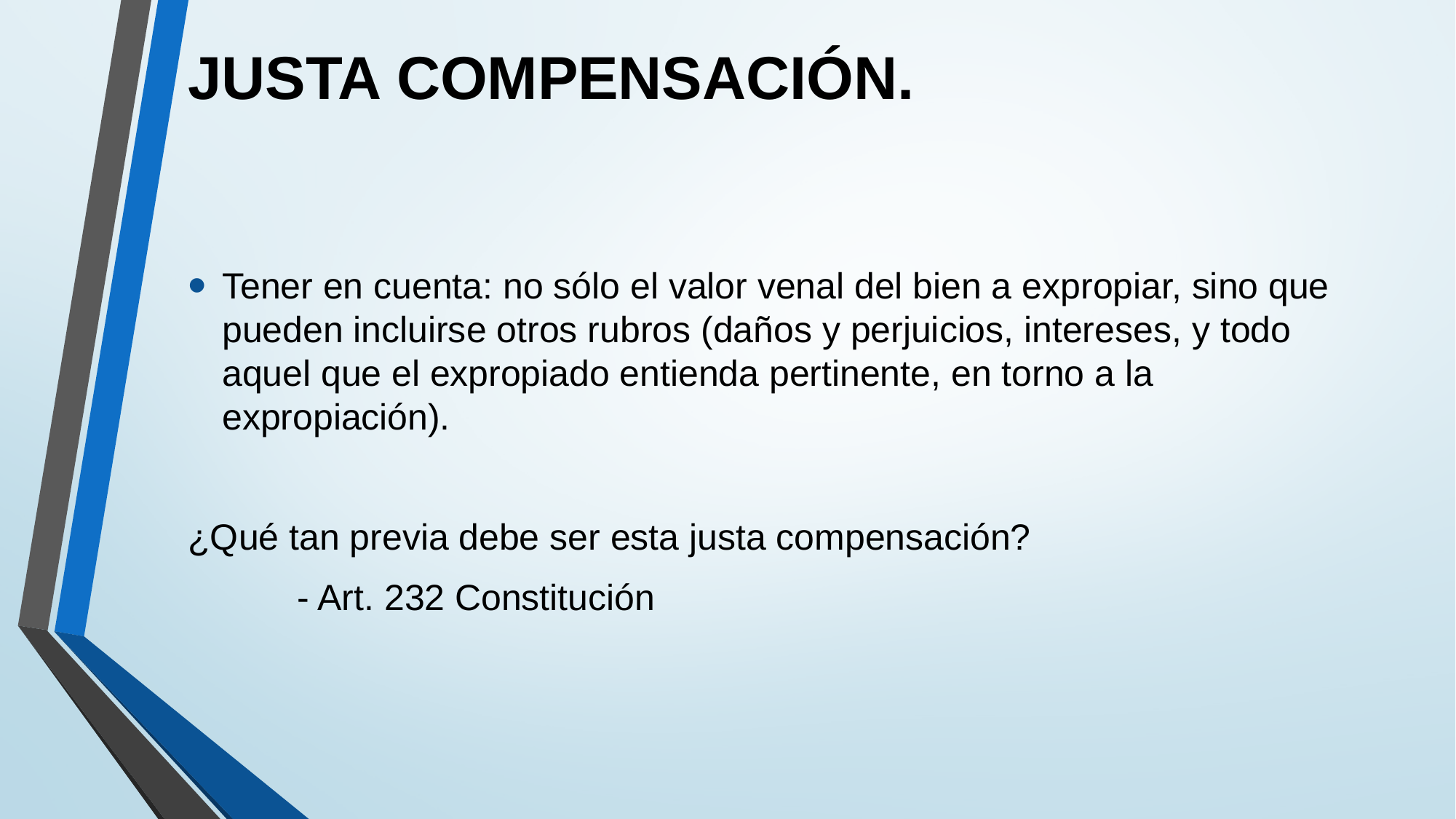

# JUSTA COMPENSACIÓN.
Tener en cuenta: no sólo el valor venal del bien a expropiar, sino que pueden incluirse otros rubros (daños y perjuicios, intereses, y todo aquel que el expropiado entienda pertinente, en torno a la expropiación).

¿Qué tan previa debe ser esta justa compensación?
	- Art. 232 Constitución